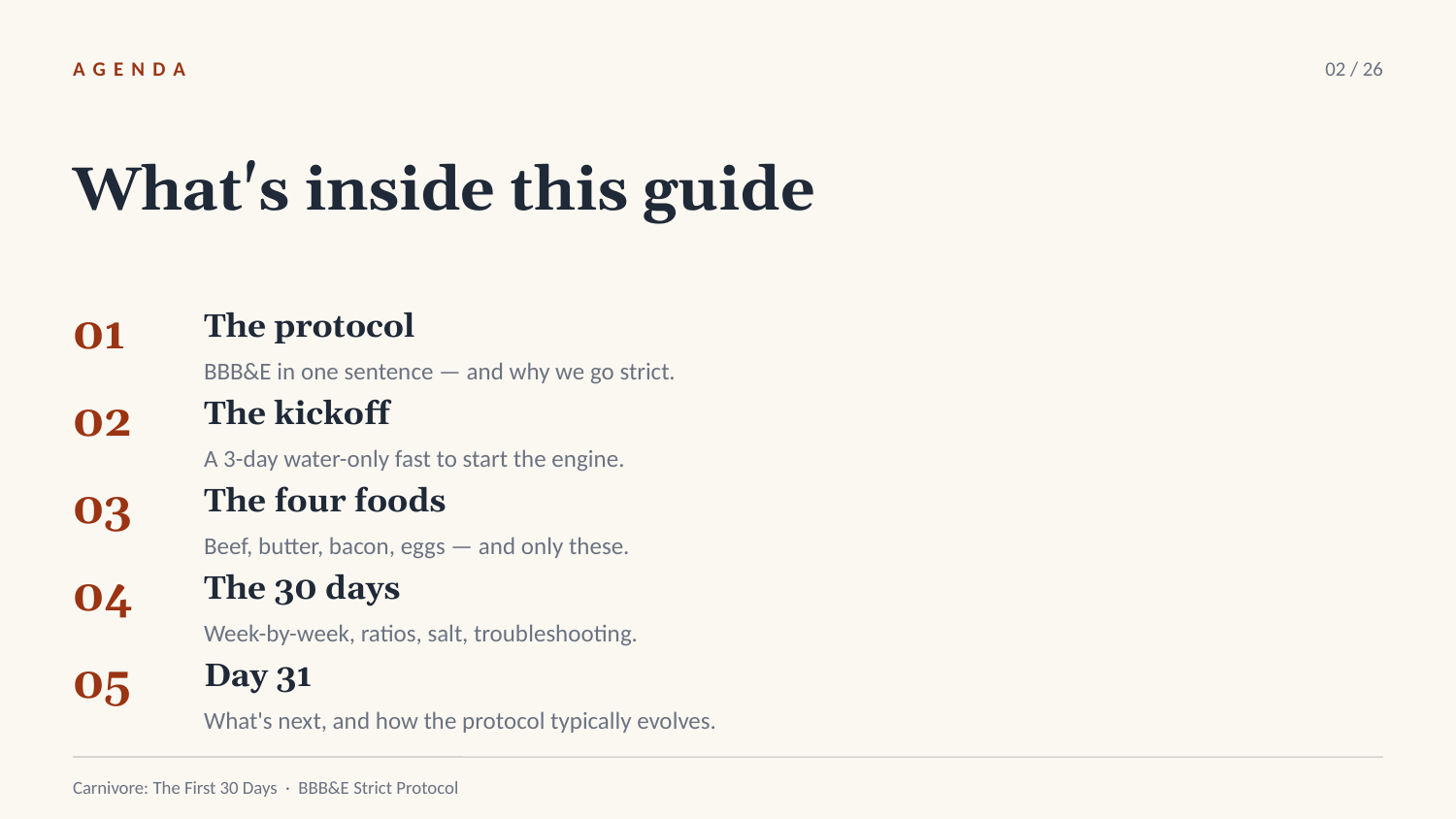

AGENDA
02 / 26
What's inside this guide
01
The protocol
BBB&E in one sentence — and why we go strict.
02
The kickoff
A 3-day water-only fast to start the engine.
03
The four foods
Beef, butter, bacon, eggs — and only these.
04
The 30 days
Week-by-week, ratios, salt, troubleshooting.
05
Day 31
What's next, and how the protocol typically evolves.

Carnivore: The First 30 Days  ·  BBB&E Strict Protocol